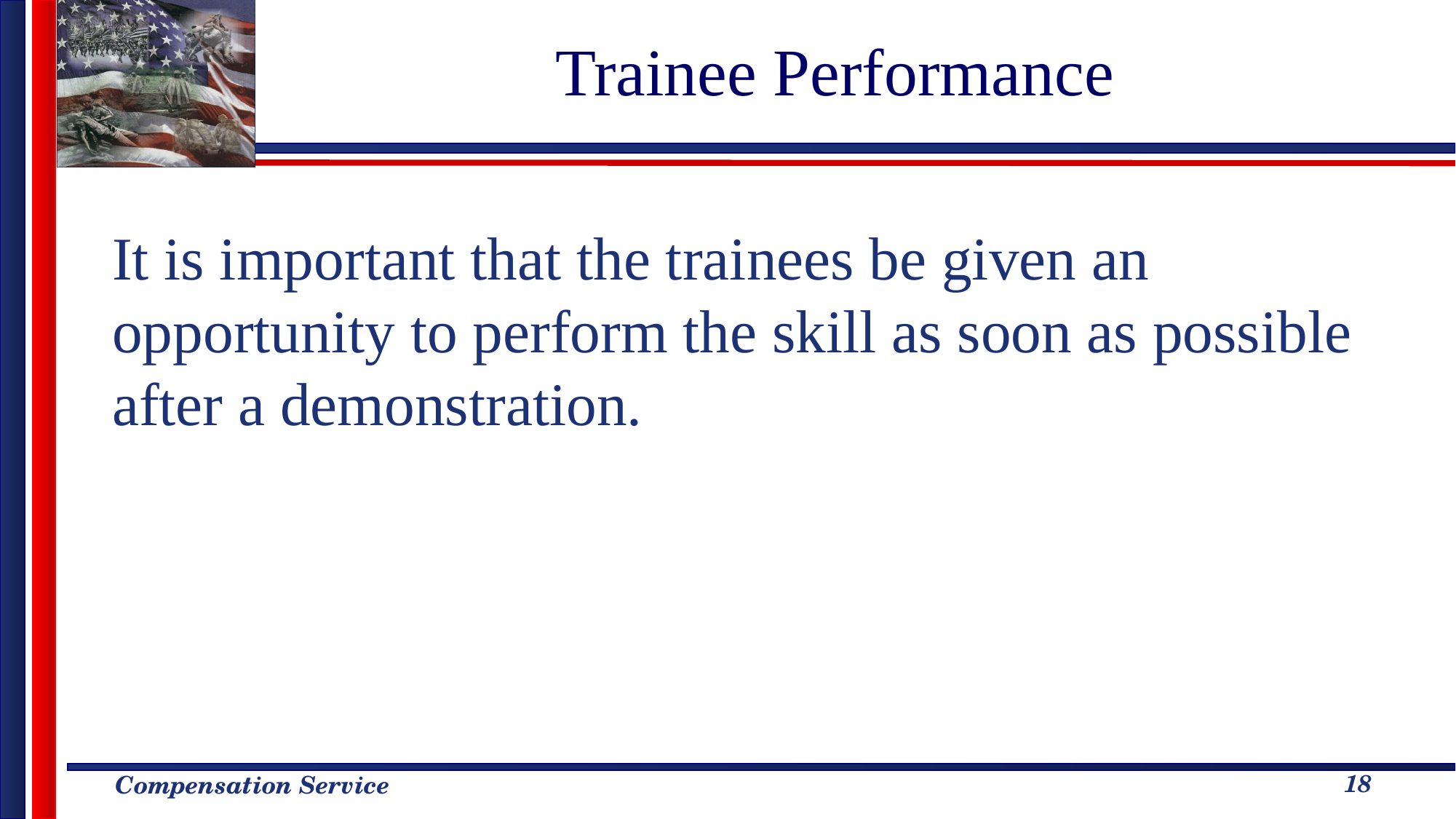

# Trainee Performance
It is important that the trainees be given an opportunity to perform the skill as soon as possible after a demonstration.
18